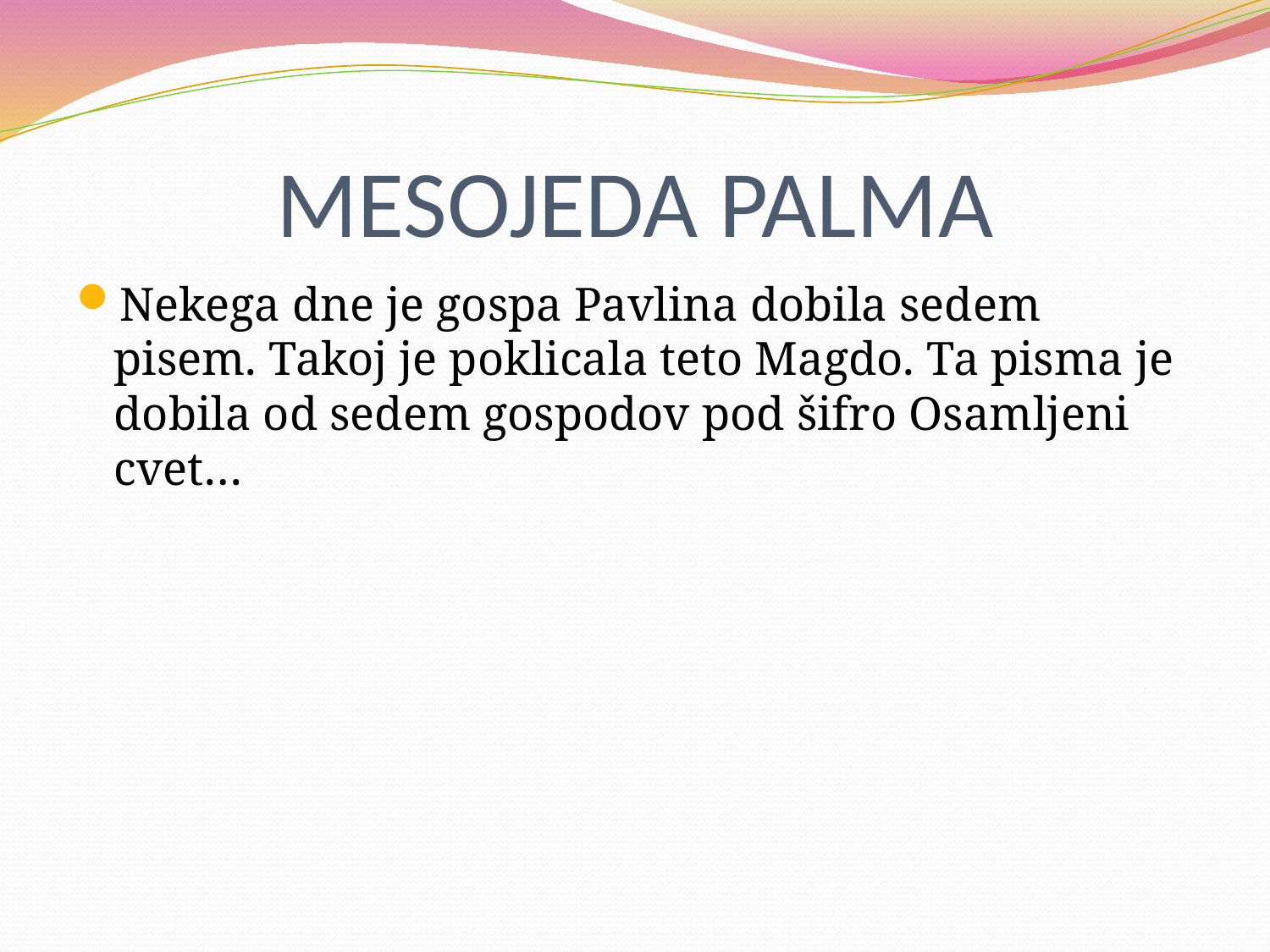

# MESOJEDA PALMA
Nekega dne je gospa Pavlina dobila sedem pisem. Takoj je poklicala teto Magdo. Ta pisma je dobila od sedem gospodov pod šifro Osamljeni cvet…